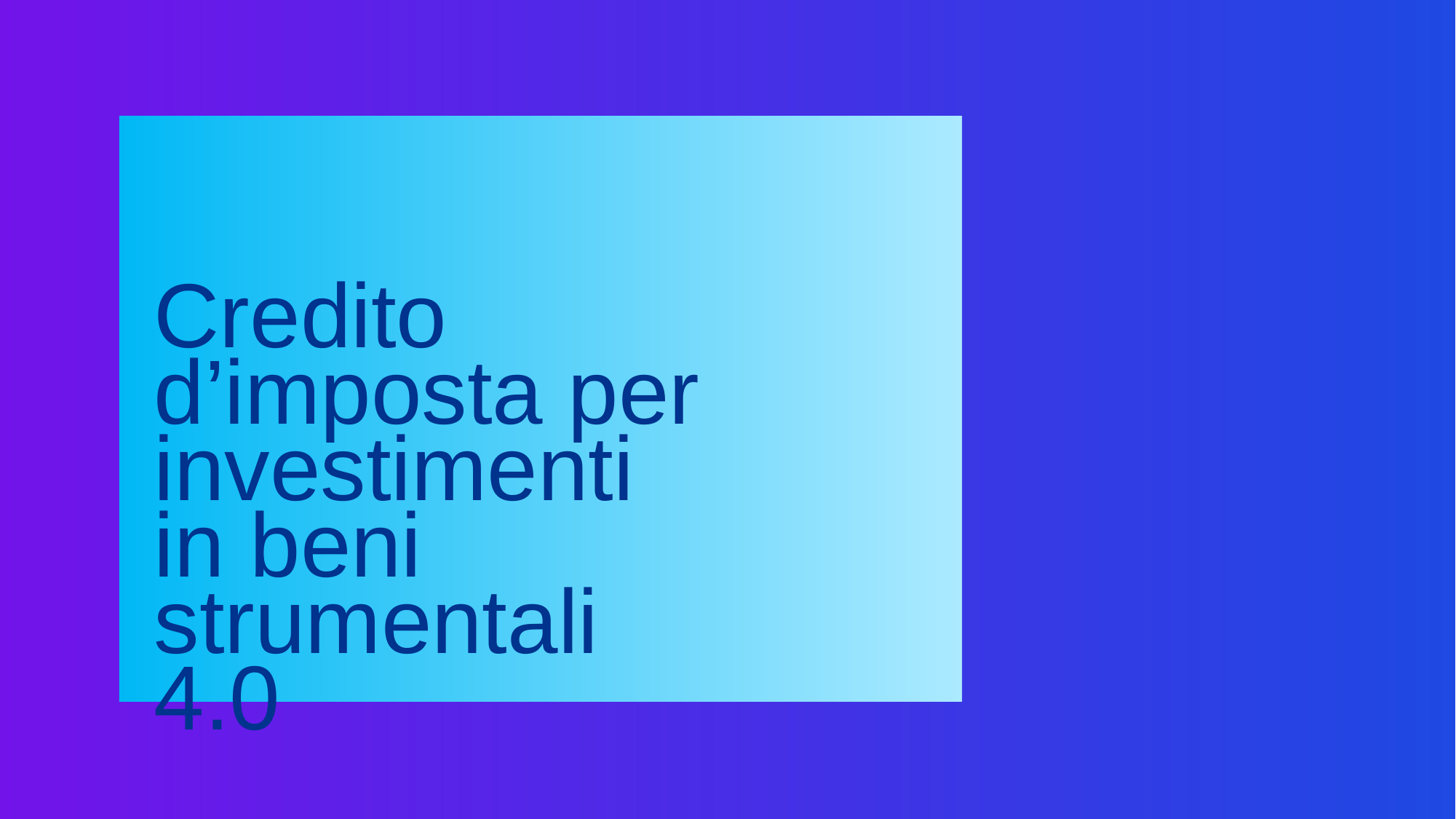

# Credito d’imposta per investimenti in beni strumentali 4.0